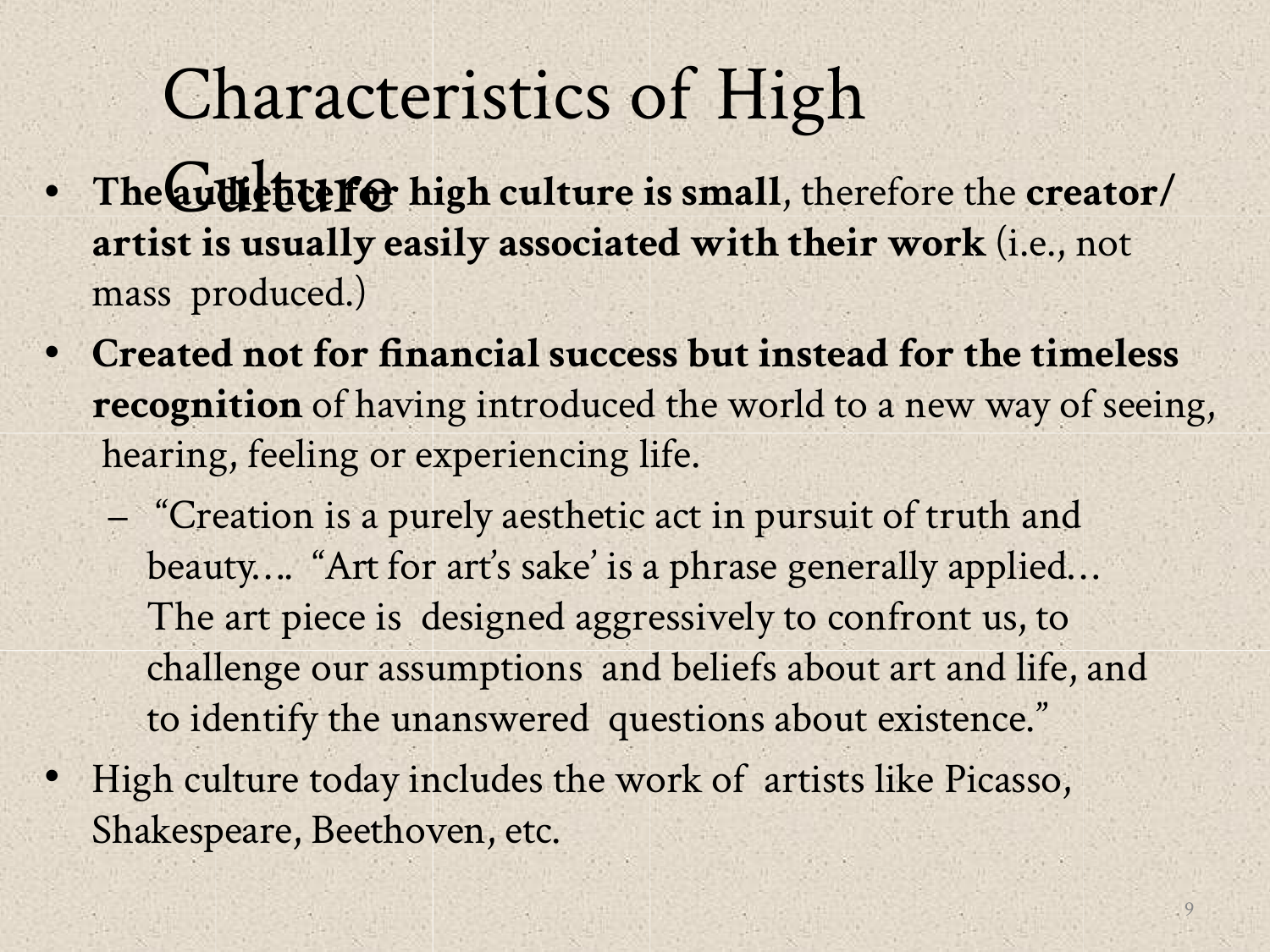

# Characteristics of	High Culture
The audience for high culture is small, therefore the creator/  artist is usually easily associated with their work (i.e., not mass  produced.)
Created not for financial success but instead for the timeless  recognition of having introduced the world to a new way of seeing,  hearing, feeling or experiencing life.
–	 “Creation is a purely aesthetic act in pursuit of truth and beauty….  “Art for art’s sake’ is a phrase generally applied… The art piece is  designed aggressively to confront us, to challenge our assumptions  and beliefs about art and life, and to identify the unanswered  questions about existence.”
High culture today includes the work of  artists like Picasso, Shakespeare, Beethoven, etc.
9